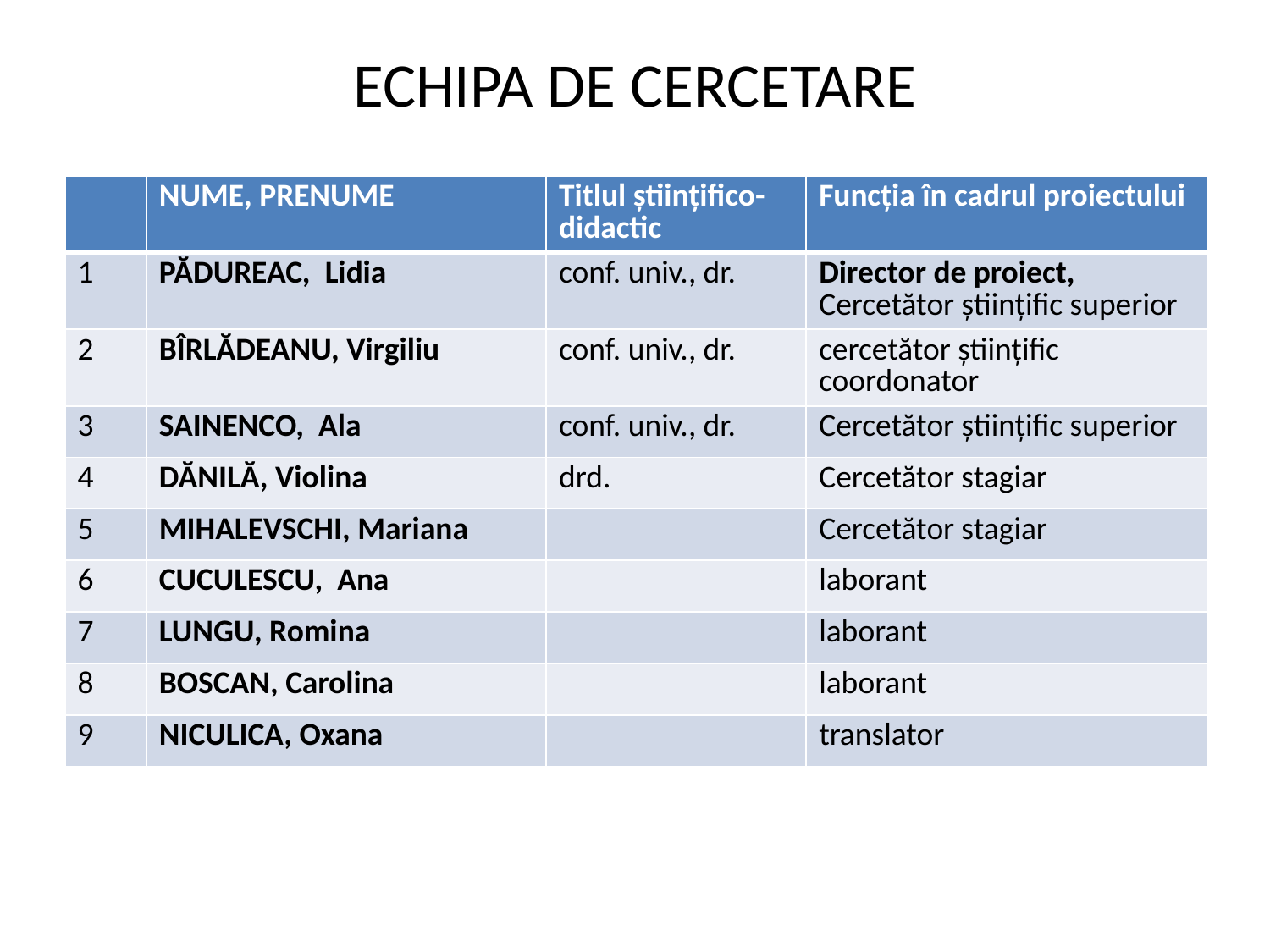

# ECHIPA DE CERCETARE
|  | NUME, PRENUME | Titlul ştiinţifico-didactic | Funcţia în cadrul proiectului |
| --- | --- | --- | --- |
| 1 | PĂDUREAC, Lidia | conf. univ., dr. | Director de proiect, Cercetător ştiinţific superior |
| 2 | BÎRLĂDEANU, Virgiliu | conf. univ., dr. | cercetător științific coordonator |
| 3 | SAINENCO, Ala | conf. univ., dr. | Cercetător ştiinţific superior |
| 4 | DĂNILĂ, Violina | drd. | Cercetător stagiar |
| 5 | MIHALEVSCHI, Mariana |  | Cercetător stagiar |
| 6 | CUCULESCU, Ana |  | laborant |
| 7 | LUNGU, Romina |  | laborant |
| 8 | BOSCAN, Carolina |  | laborant |
| 9 | NICULICA, Oxana |  | translator |